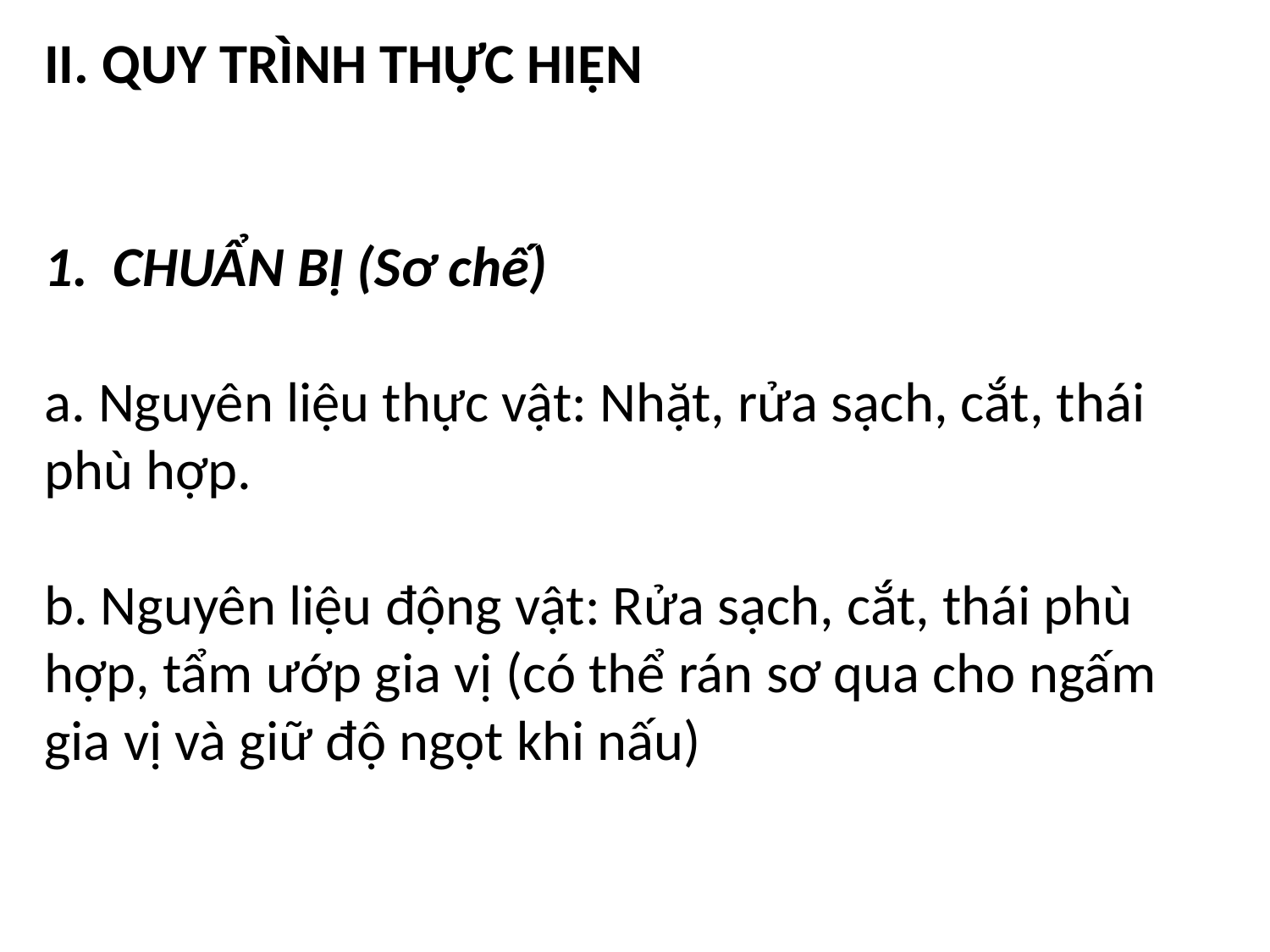

II. QUY TRÌNH THỰC HIỆN
1.  CHUẨN BỊ (Sơ chế)
a. Nguyên liệu thực vật: Nhặt, rửa sạch, cắt, thái phù hợp.
b. Nguyên liệu động vật: Rửa sạch, cắt, thái phù hợp, tẩm ướp gia vị (có thể rán sơ qua cho ngấm gia vị và giữ độ ngọt khi nấu)